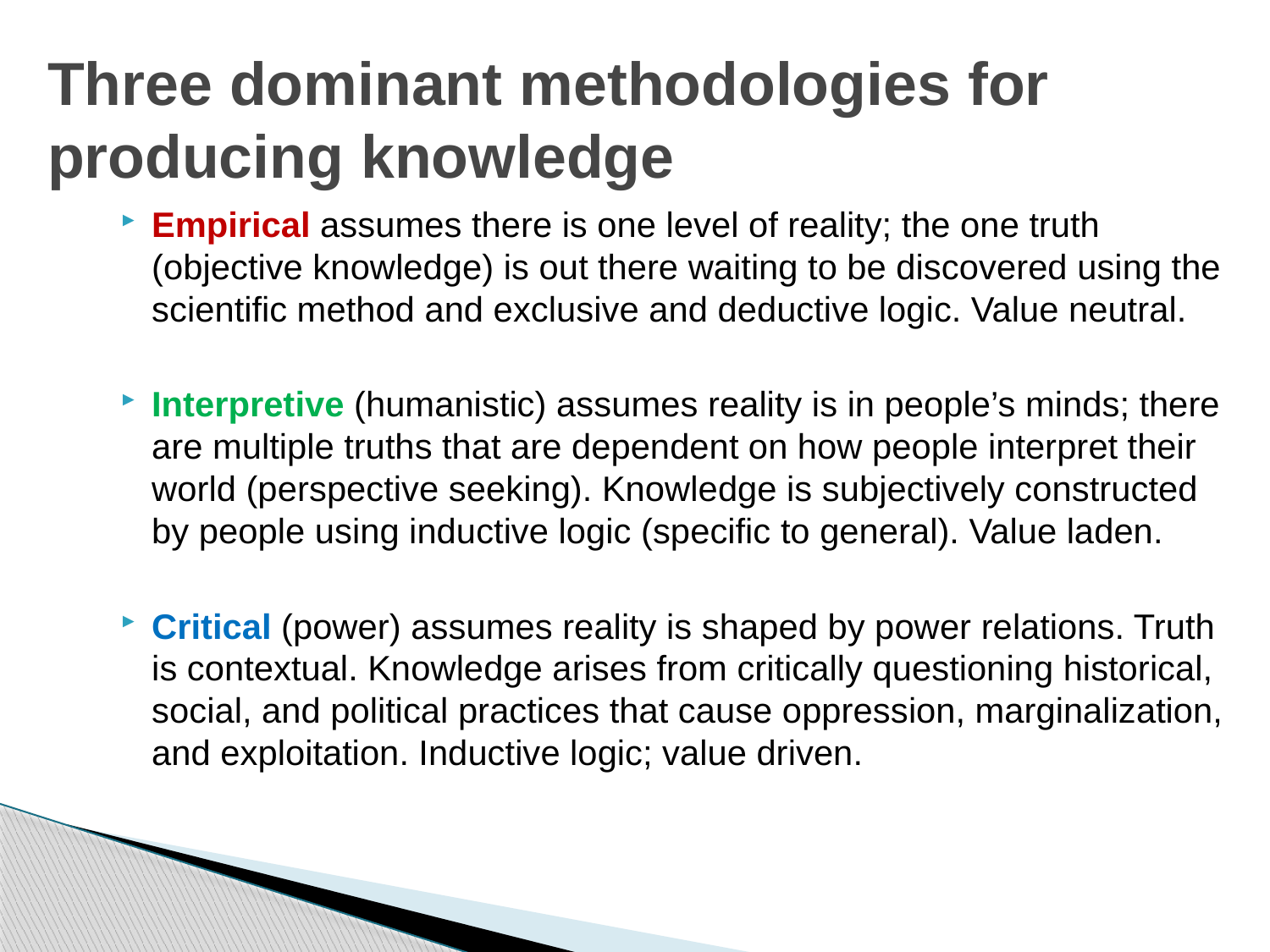

# Three dominant methodologies for  producing knowledge
Empirical assumes there is one level of reality; the one truth (objective knowledge) is out there waiting to be discovered using the scientific method and exclusive and deductive logic. Value neutral.

Interpretive (humanistic) assumes reality is in people’s minds; there are multiple truths that are dependent on how people interpret their world (perspective seeking). Knowledge is subjectively constructed by people using inductive logic (specific to general). Value laden.

Critical (power) assumes reality is shaped by power relations. Truth is contextual. Knowledge arises from critically questioning historical, social, and political practices that cause oppression, marginalization, and exploitation. Inductive logic; value driven.